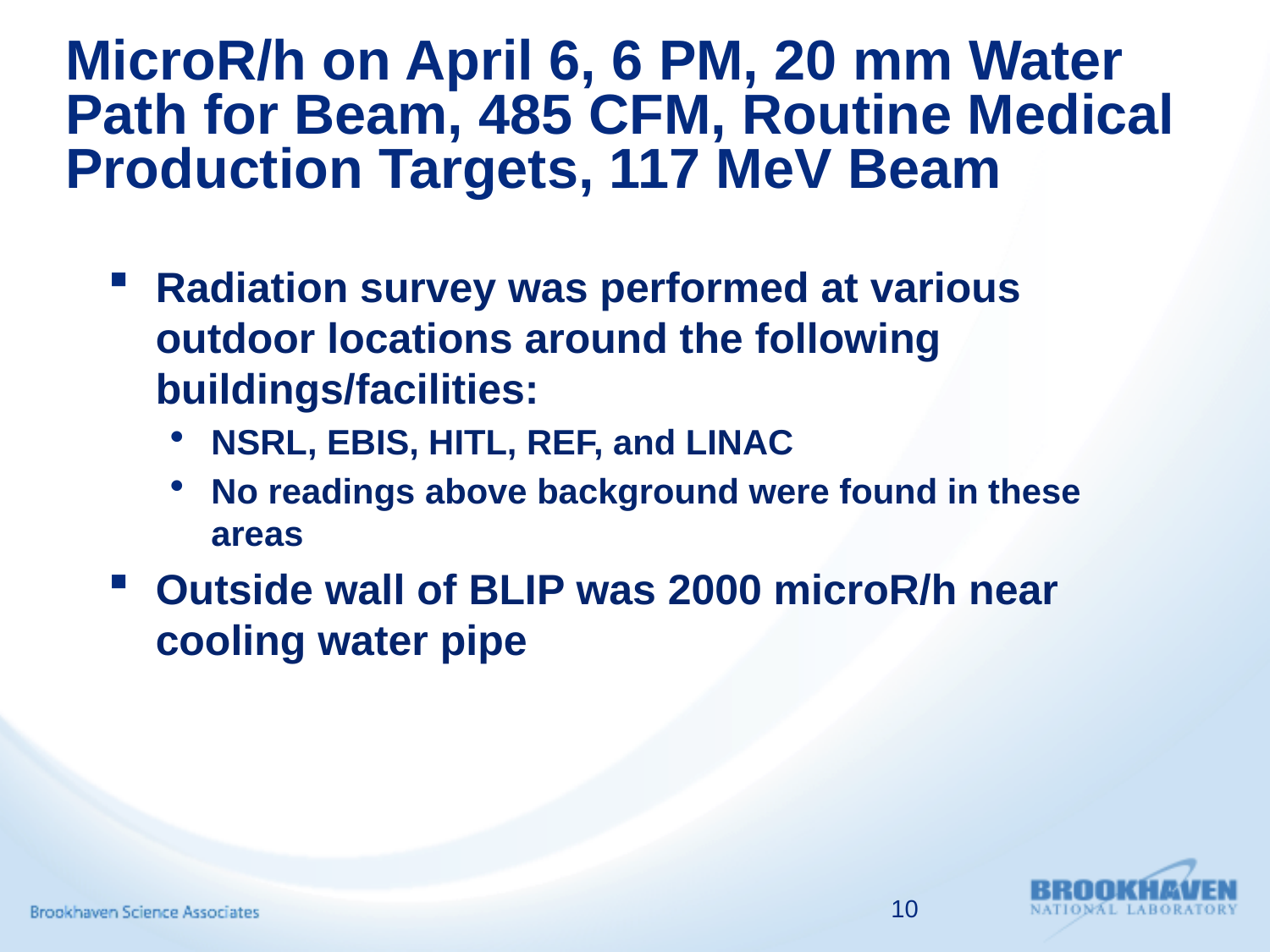

# MicroR/h on April 6, 6 PM, 20 mm Water Path for Beam, 485 CFM, Routine Medical Production Targets, 117 MeV Beam
Radiation survey was performed at various outdoor locations around the following buildings/facilities:
NSRL, EBIS, HITL, REF, and LINAC
No readings above background were found in these areas
Outside wall of BLIP was 2000 microR/h near cooling water pipe
10